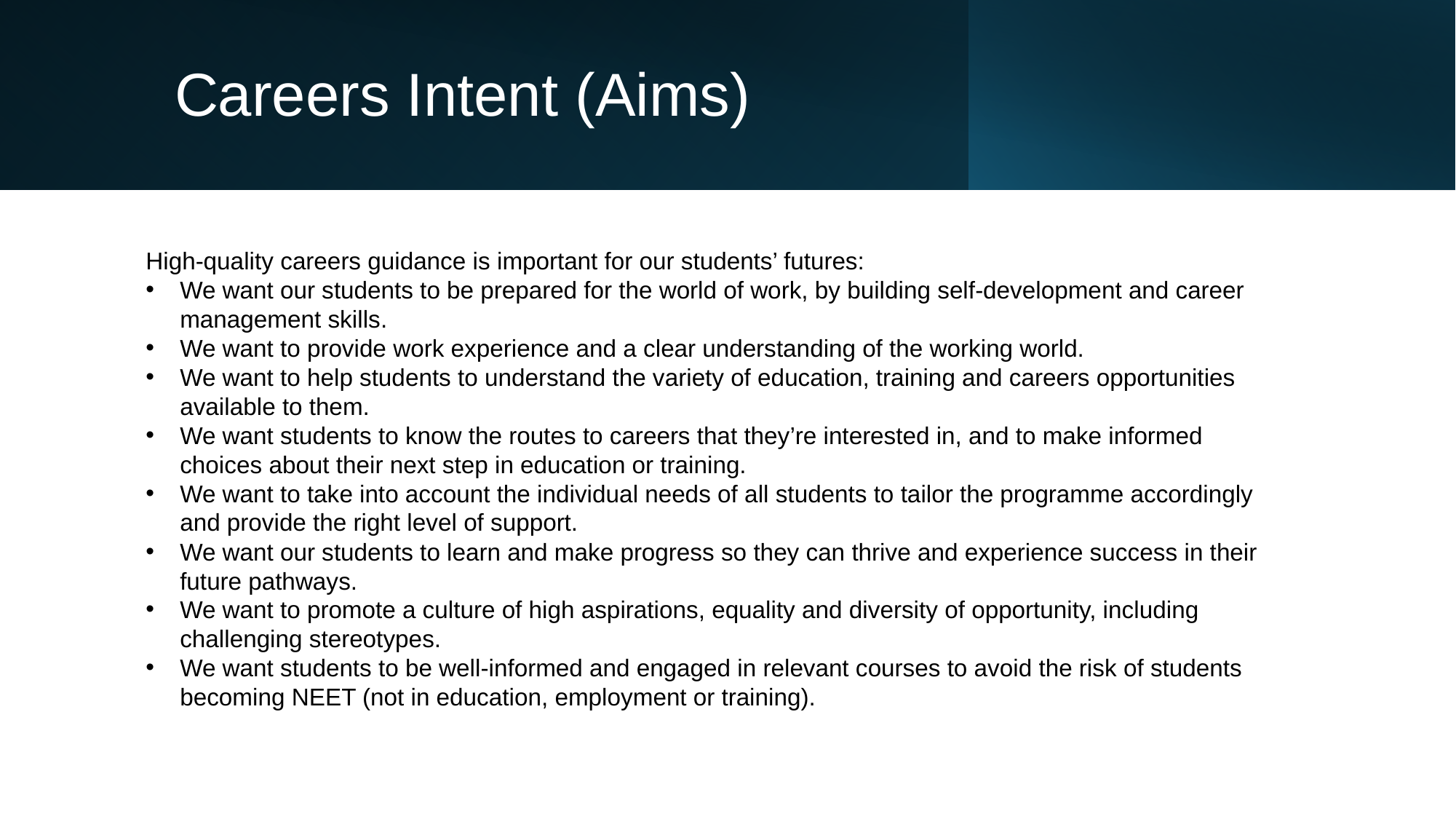

Careers Intent (Aims)
High-quality careers guidance is important for our students’ futures:
We want our students to be prepared for the world of work, by building self-development and career management skills.
We want to provide work experience and a clear understanding of the working world.
We want to help students to understand the variety of education, training and careers opportunities available to them.
We want students to know the routes to careers that they’re interested in, and to make informed choices about their next step in education or training.
We want to take into account the individual needs of all students to tailor the programme accordingly and provide the right level of support.
We want our students to learn and make progress so they can thrive and experience success in their future pathways.
We want to promote a culture of high aspirations, equality and diversity of opportunity, including challenging stereotypes.
We want students to be well-informed and engaged in relevant courses to avoid the risk of students becoming NEET (not in education, employment or training).